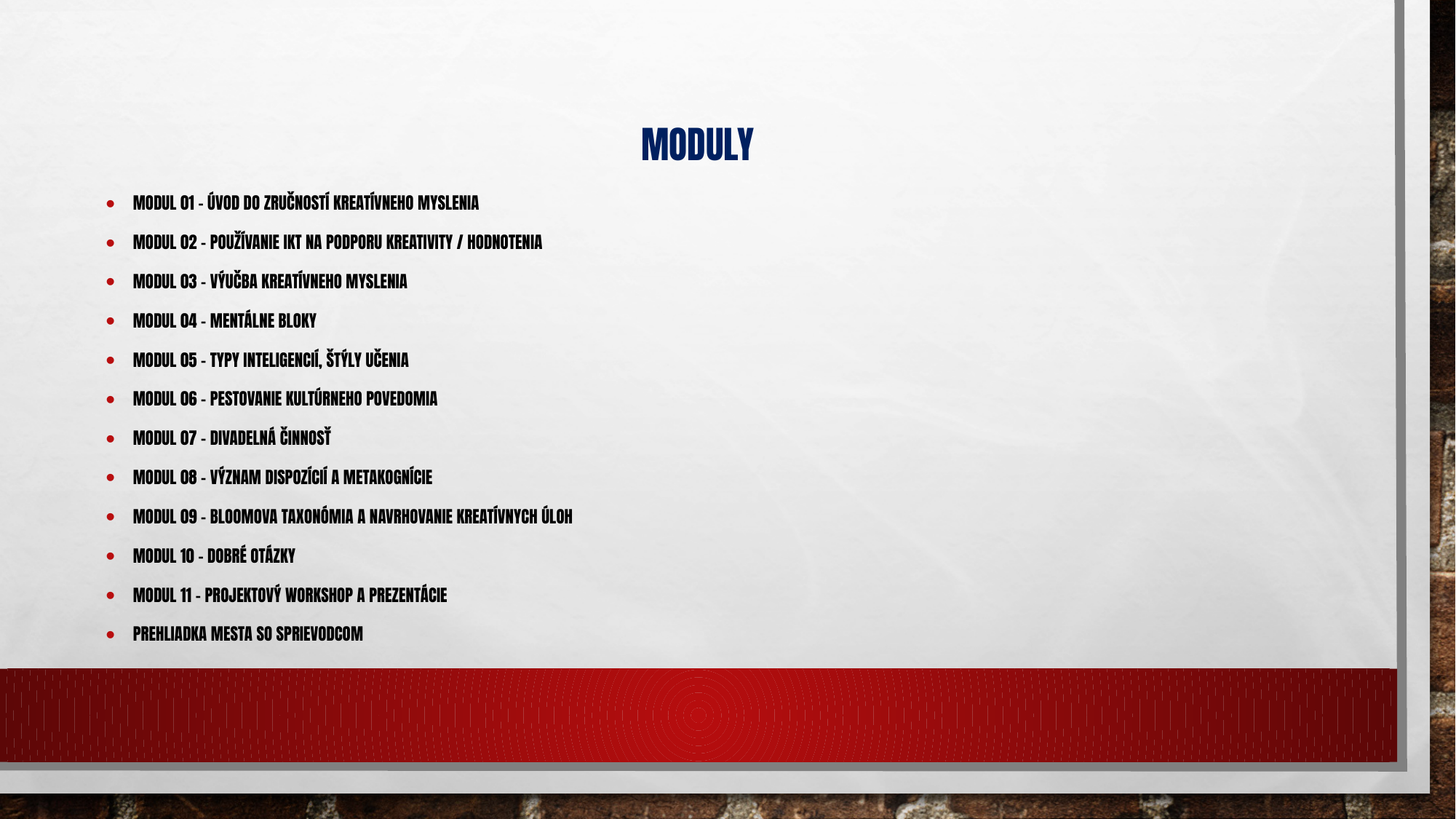

# Moduly
Modul 01 – Úvod do zručností kreatívneho myslenia
Modul 02 – Používanie IKT na podporu kreativity / hodnotenia
Modul 03 – Výučba kreatívneho myslenia
Modul 04 – Mentálne bloky
Modul 05 – Typy inteligencií, štýly učenia
Modul 06 – Pestovanie kultúrneho povedomia
Modul 07 – Divadelná činnosť
Modul 08 – Význam dispozícií a metakognície
Modul 09 – Bloomova taxonómia a navrhovanie kreatívnych úloh
Modul 10 – Dobré otázky
Modul 11 ​​– Projektový workshop a prezentácie
Prehliadka mesta so sprievodcom